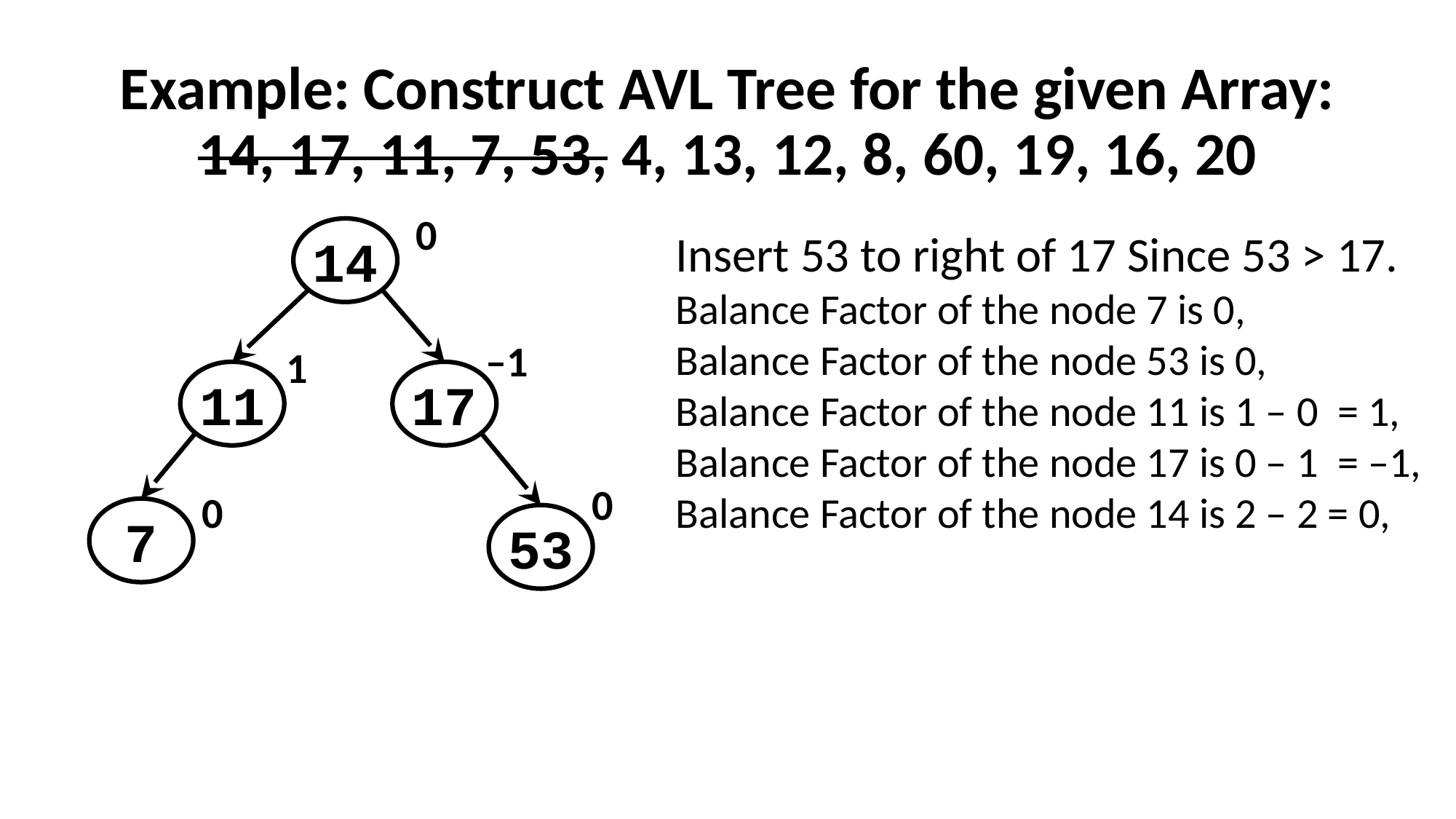

# Example: Construct AVL Tree for the given Array: 14, 17, 11, 7, 53, 4, 13, 12, 8, 60, 19, 16, 20
0
14
11
17
7
53
–1
1
0
0
Insert 53 to right of 17 Since 53 > 17.
Balance Factor of the node 7 is 0,
Balance Factor of the node 53 is 0,
Balance Factor of the node 11 is 1 – 0  = 1,
Balance Factor of the node 17 is 0 – 1  = –1,
Balance Factor of the node 14 is 2 – 2 = 0,